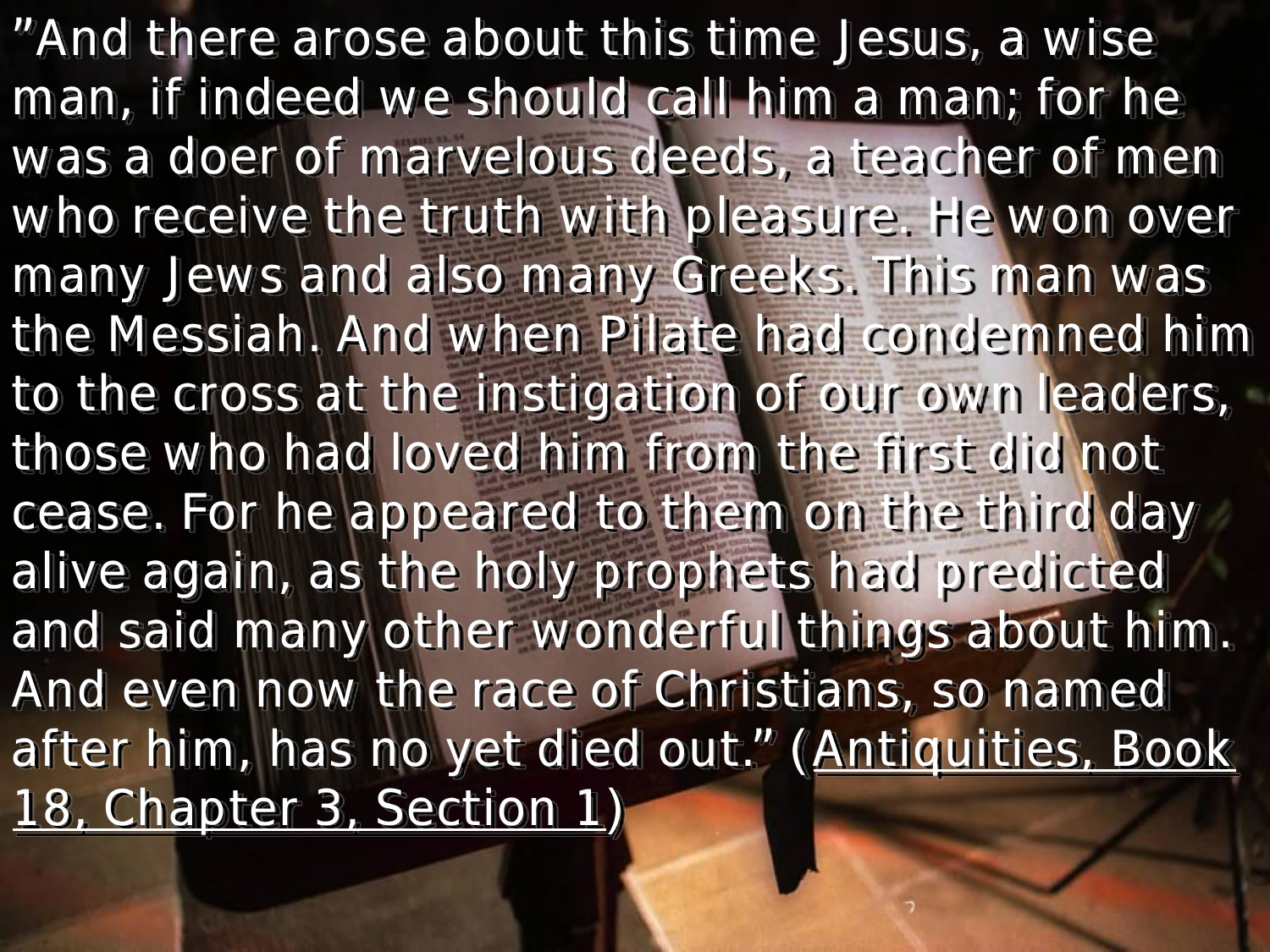

”And there arose about this time Jesus, a wise man, if indeed we should call him a man; for he was a doer of marvelous deeds, a teacher of men who receive the truth with pleasure. He won over many Jews and also many Greeks. This man was the Messiah. And when Pilate had condemned him to the cross at the instigation of our own leaders, those who had loved him from the first did not cease. For he appeared to them on the third day alive again, as the holy prophets had predicted and said many other wonderful things about him. And even now the race of Christians, so named after him, has no yet died out.” (Antiquities, Book 18, Chapter 3, Section 1)